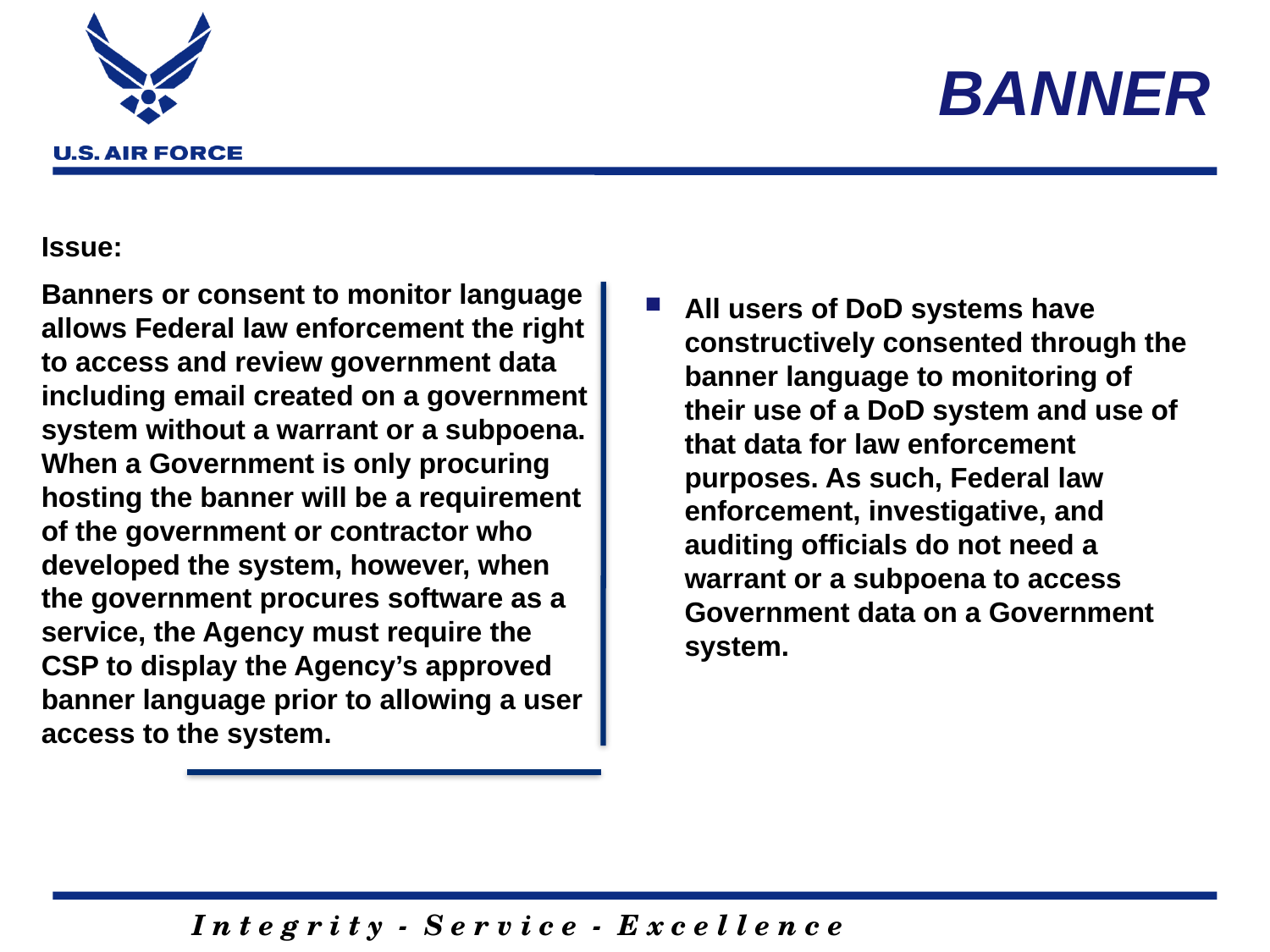

# BANNER

All users of DoD systems have constructively consented through the banner language to monitoring of their use of a DoD system and use of that data for law enforcement purposes. As such, Federal law enforcement, investigative, and auditing officials do not need a warrant or a subpoena to access Government data on a Government system.

Issue:
Banners or consent to monitor language allows Federal law enforcement the right to access and review government data including email created on a government system without a warrant or a subpoena. When a Government is only procuring hosting the banner will be a requirement of the government or contractor who developed the system, however, when the government procures software as a service, the Agency must require the CSP to display the Agency’s approved banner language prior to allowing a user access to the system.